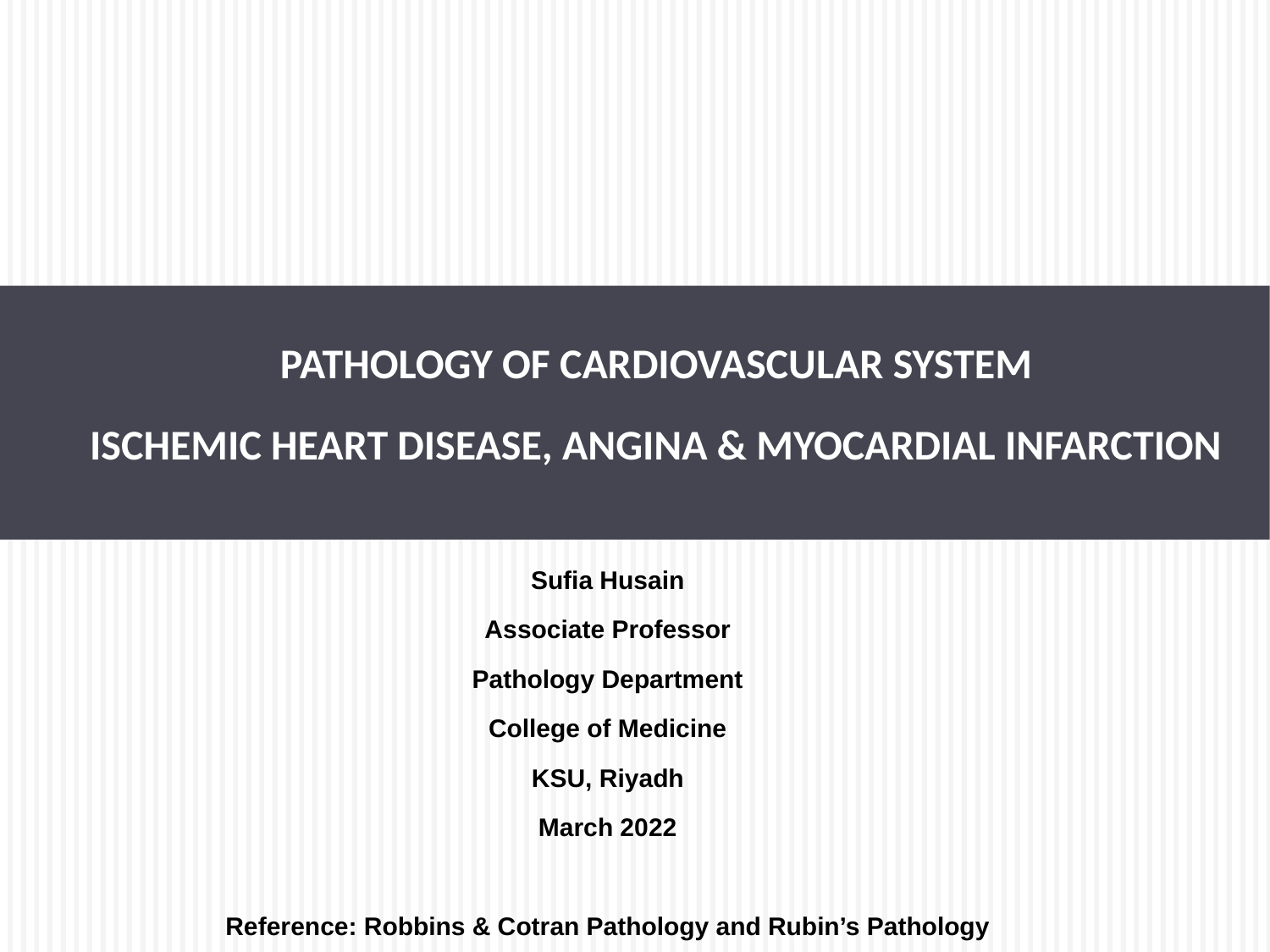

# PATHOLOGY of Cardiovascular System ISCHEMIC HEART DISEASE, Angina & MYOCARDIAL INFARCTION
Sufia Husain
Associate Professor
Pathology Department
College of Medicine
KSU, Riyadh
March 2022

Reference: Robbins & Cotran Pathology and Rubin’s Pathology